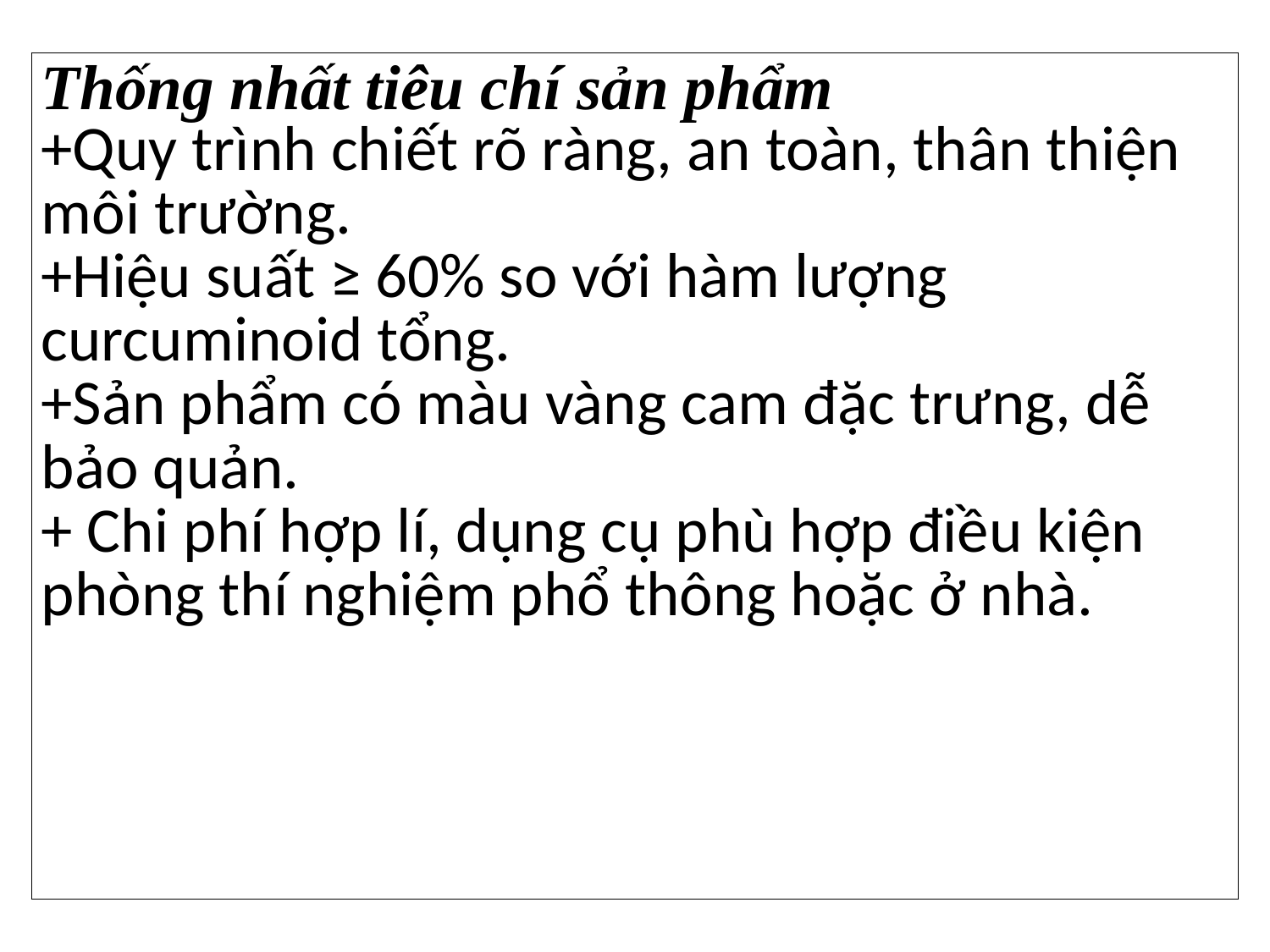

| Thống nhất tiêu chí sản phẩm +Quy trình chiết rõ ràng, an toàn, thân thiện môi trường. +Hiệu suất ≥ 60% so với hàm lượng curcuminoid tổng. +Sản phẩm có màu vàng cam đặc trưng, dễ bảo quản. + Chi phí hợp lí, dụng cụ phù hợp điều kiện phòng thí nghiệm phổ thông hoặc ở nhà. |
| --- |